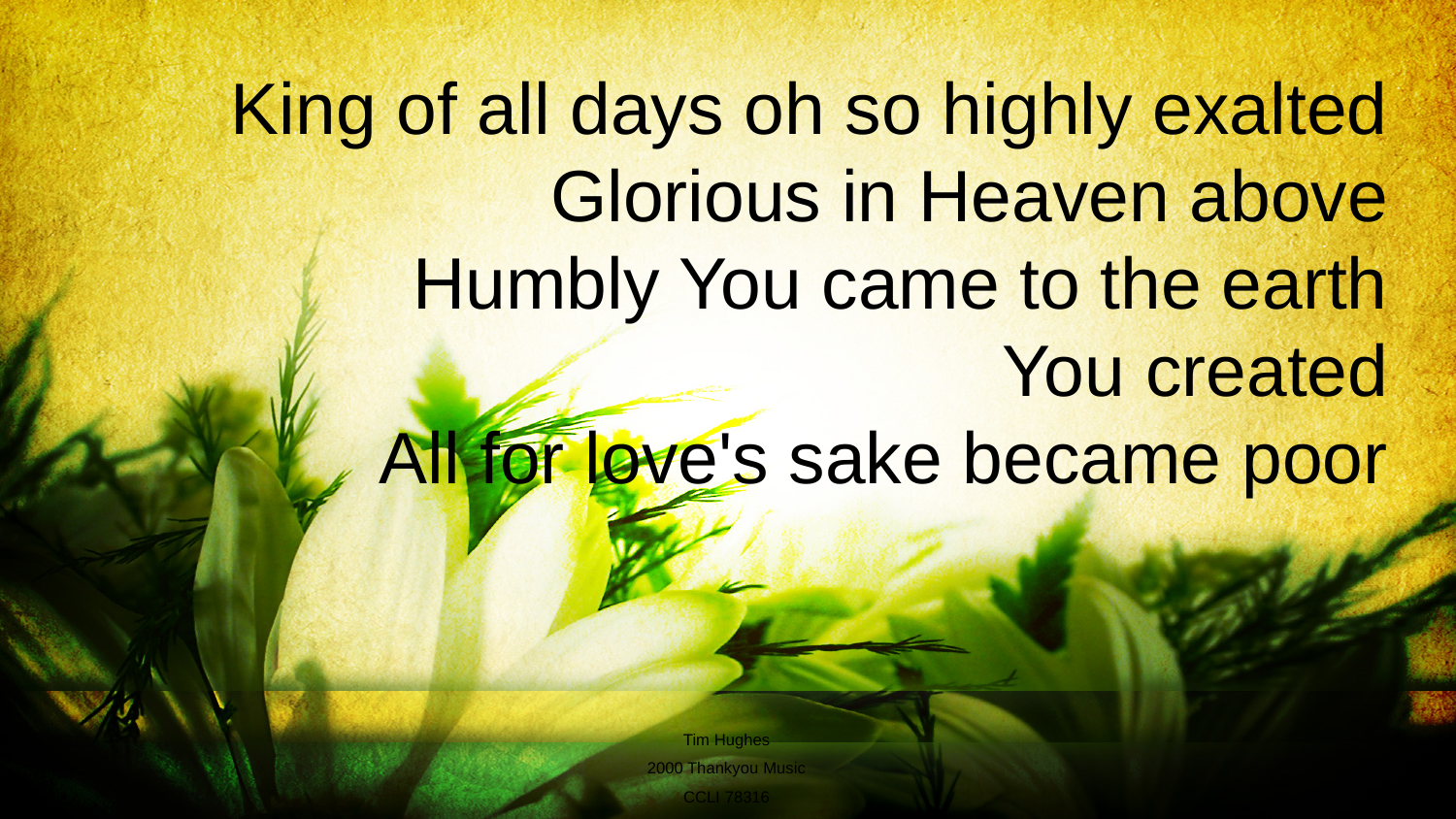

King of all days oh so highly exalted
Glorious in Heaven above
Humbly You came to the earth
You created
All for love's sake became poor
Tim Hughes
2000 Thankyou Music
CCLI 78316